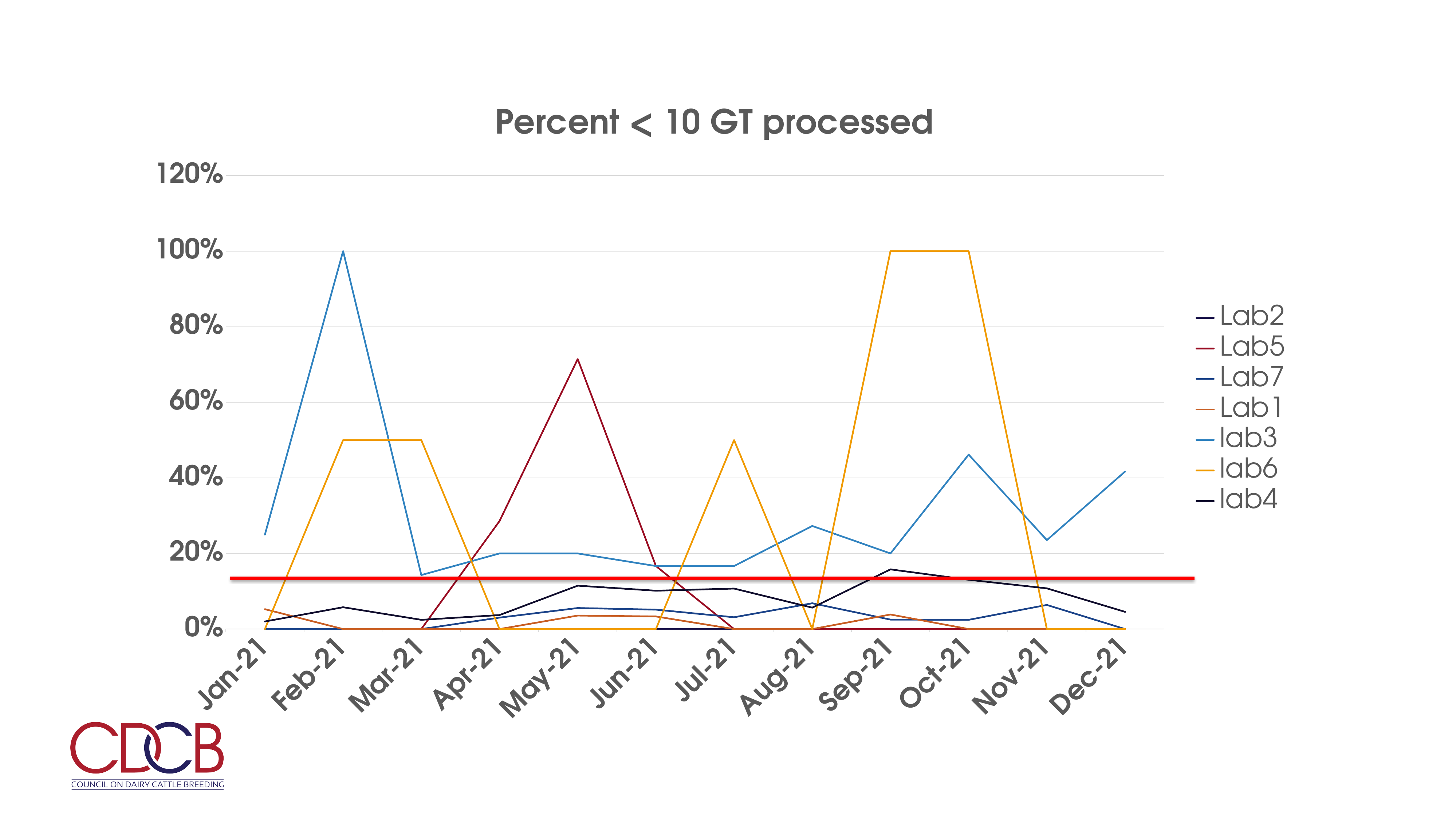

### Chart: Percent < 10 GT processed

| Category | Lab2 | Lab5 | Lab7 | Lab1 | lab3 | lab6 | lab4 |
|---|---|---|---|---|---|---|---|
| 44197 | 0.0 | 0.0 | 0.0 | 0.0526 | 0.25 | 0.0 | 0.02 |
| 44228 | 0.0 | 0.0 | 0.0 | 0.0 | 1.0 | 0.5 | 0.0577 |
| 44256 | 0.0 | 0.0 | 0.0 | 0.0 | 0.1429 | 0.5 | 0.0244 |
| 44287 | 0.0 | 0.2857 | 0.0303 | 0.0 | 0.2 | 0.0 | 0.037 |
| 44317 | 0.0 | 0.7143 | 0.0556 | 0.0357 | 0.2 | 0.0 | 0.1148 |
| 44348 | 0.0 | 0.1667 | 0.0513 | 0.0333 | 0.1667 | 0.0 | 0.1014 |
| 44378 | 0.0 | 0.0 | 0.0312 | 0.0 | 0.1667 | 0.5 | 0.1071 |
| 44409 | 0.0 | 0.0 | 0.0682 | 0.0 | 0.2727 | 0.0 | 0.0566 |
| 44440 | 0.0 | 0.0 | 0.025 | 0.0385 | 0.2 | 1.0 | 0.1579 |
| 44470 | 0.0 | 0.0 | 0.0244 | 0.0 | 0.4615 | 1.0 | 0.1304 |
| 44501 | 0.0 | 0.0 | 0.0638 | 0.0 | 0.2353 | 0.0 | 0.1077 |
| 44531 | 0.0 | 0.0 | 0.0 | 0.0 | 0.4167 | 0.0 | 0.0455 |